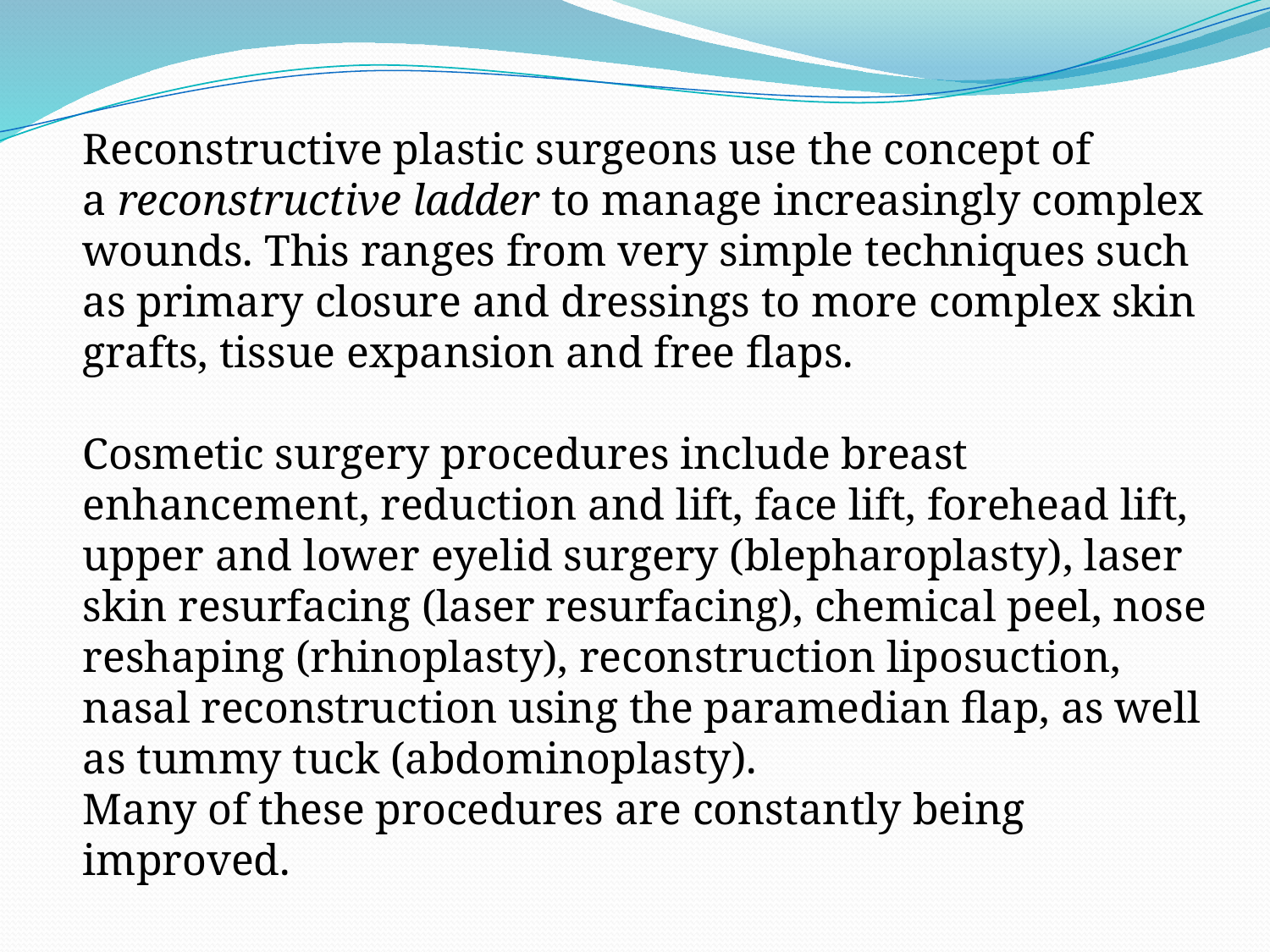

Reconstructive plastic surgeons use the concept of a reconstructive ladder to manage increasingly complex wounds. This ranges from very simple techniques such as primary closure and dressings to more complex skin grafts, tissue expansion and free flaps.

Cosmetic surgery procedures include breast enhancement, reduction and lift, face lift, forehead lift, upper and lower eyelid surgery (blepharoplasty), laser skin resurfacing (laser resurfacing), chemical peel, nose reshaping (rhinoplasty), reconstruction liposuction, nasal reconstruction using the paramedian flap, as well as tummy tuck (abdominoplasty).
Many of these procedures are constantly being improved.